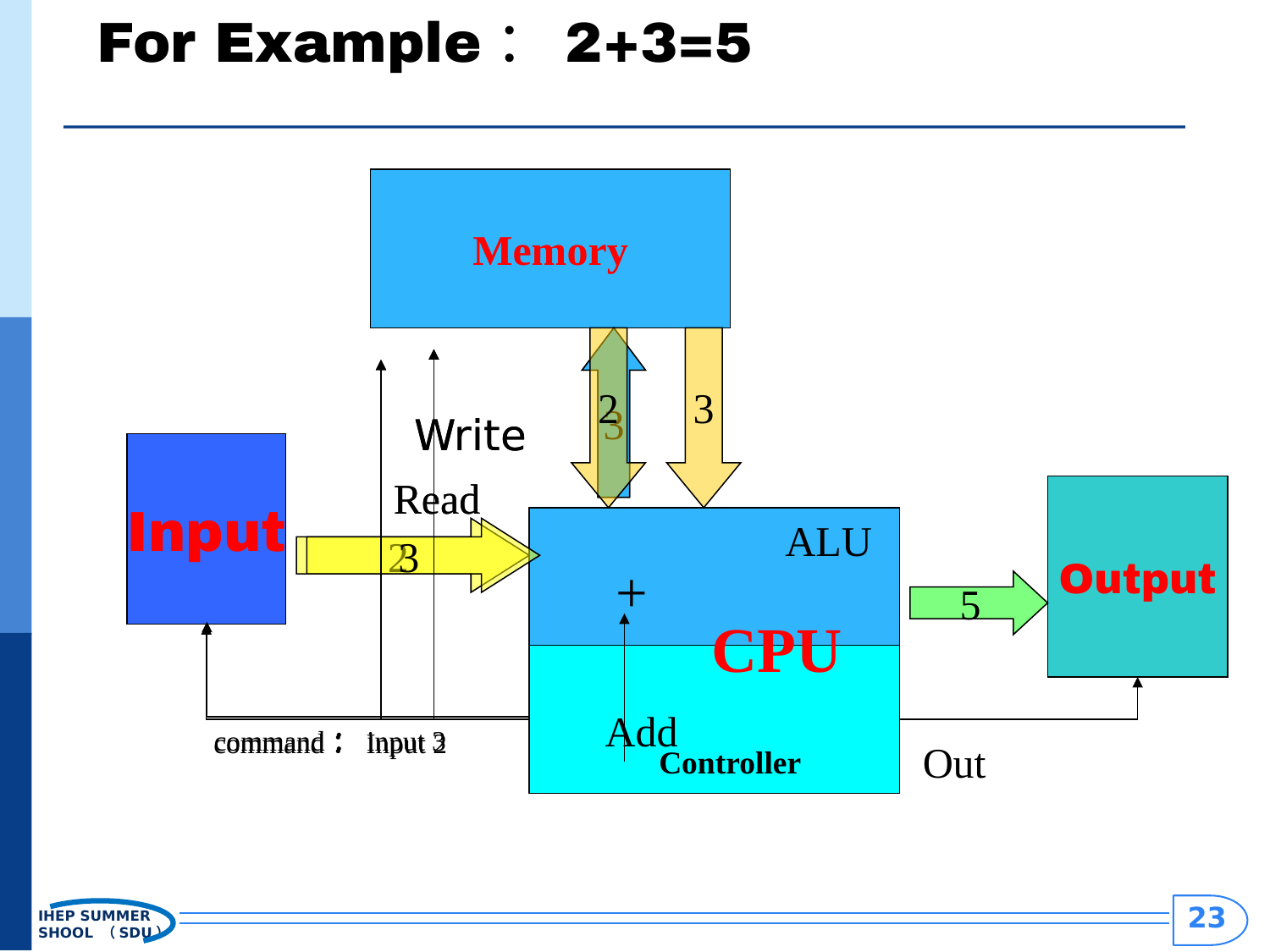

For Example：2+3=5
Memory
Input
Output

ALU
Controller
2
2
3
3
Write
Write
Read
Read
2
3
+
Add
5
CPU
command：input 3
command：Input 2
Out